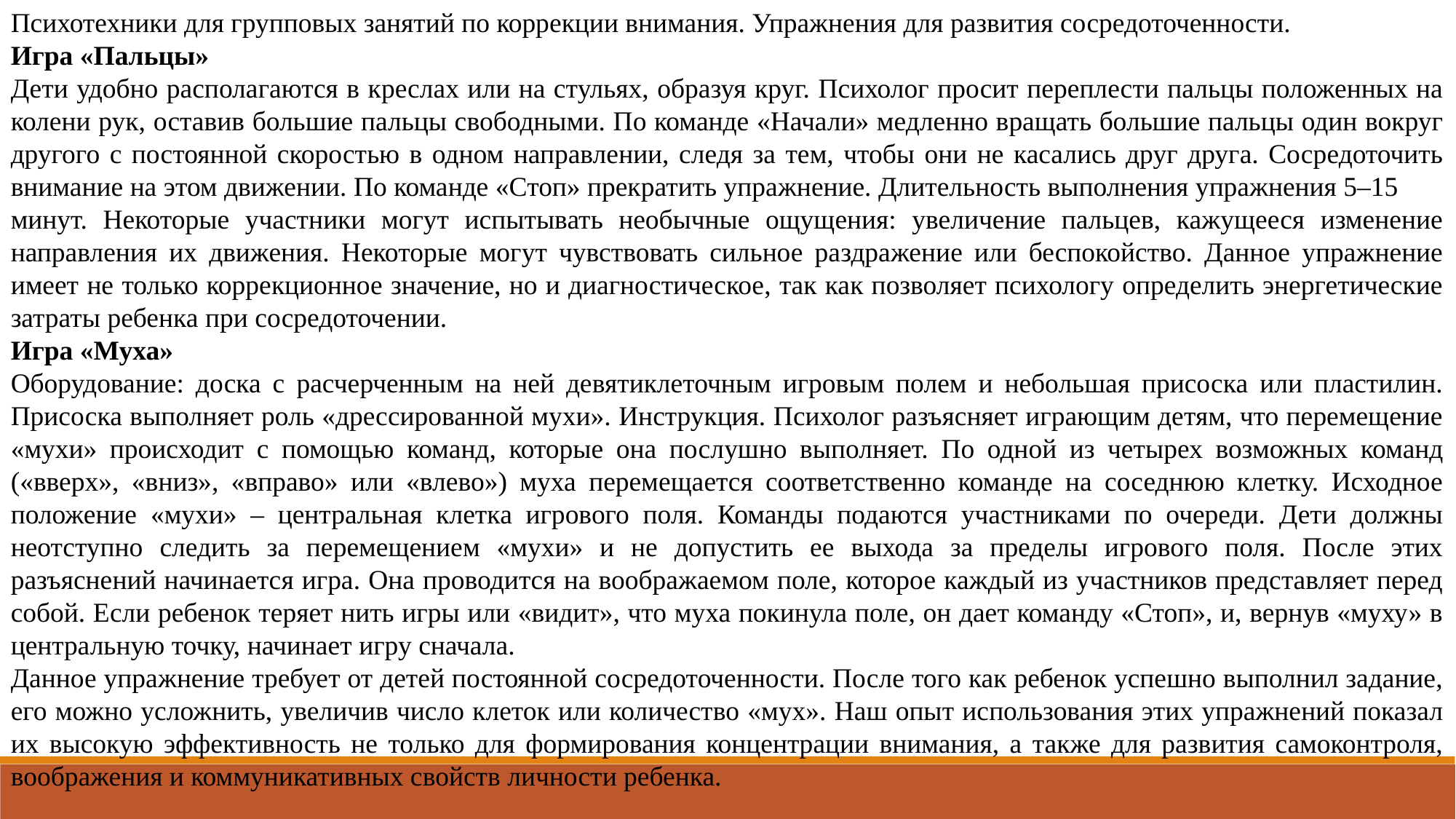

Психотехники для групповых занятий по коррекции внимания. Упражнения для развития сосредоточенности.
Игра «Пальцы»
Дети удобно располагаются в креслах или на стульях, образуя круг. Психолог просит переплести пальцы положенных на колени рук, оставив большие пальцы свободными. По команде «Начали» медленно вращать большие пальцы один вокруг другого с постоянной скоростью в одном направлении, следя за тем, чтобы они не касались друг друга. Сосредоточить внимание на этом движении. По команде «Стоп» прекратить упражнение. Длительность выполнения упражнения 5–15
минут. Некоторые участники могут испытывать необычные ощущения: увеличение пальцев, кажущееся изменение направления их движения. Некоторые могут чувствовать сильное раздражение или беспокойство. Данное упражнение имеет не только коррекционное значение, но и диагностическое, так как позволяет психологу определить энергетические затраты ребенка при сосредоточении.
Игра «Муха»
Оборудование: доска с расчерченным на ней девятиклеточным игровым полем и небольшая присоска или пластилин. Присоска выполняет роль «дрессированной мухи». Инструкция. Психолог разъясняет играющим детям, что перемещение «мухи» происходит с помощью команд, которые она послушно выполняет. По одной из четырех возможных команд («вверх», «вниз», «вправо» или «влево») муха перемещается соответственно команде на соседнюю клетку. Исходное положение «мухи» – центральная клетка игрового поля. Команды подаются участниками по очереди. Дети должны неотступно следить за перемещением «мухи» и не допустить ее выхода за пределы игрового поля. После этих разъяснений начинается игра. Она проводится на воображаемом поле, которое каждый из участников представляет перед собой. Если ребенок теряет нить игры или «видит», что муха покинула поле, он дает команду «Стоп», и, вернув «муху» в центральную точку, начинает игру сначала.
Данное упражнение требует от детей постоянной сосредоточенности. После того как ребенок успешно выполнил задание, его можно усложнить, увеличив число клеток или количество «мух». Наш опыт использования этих упражнений показал их высокую эффективность не только для формирования концентрации внимания, а также для развития самоконтроля, воображения и коммуникативных свойств личности ребенка.